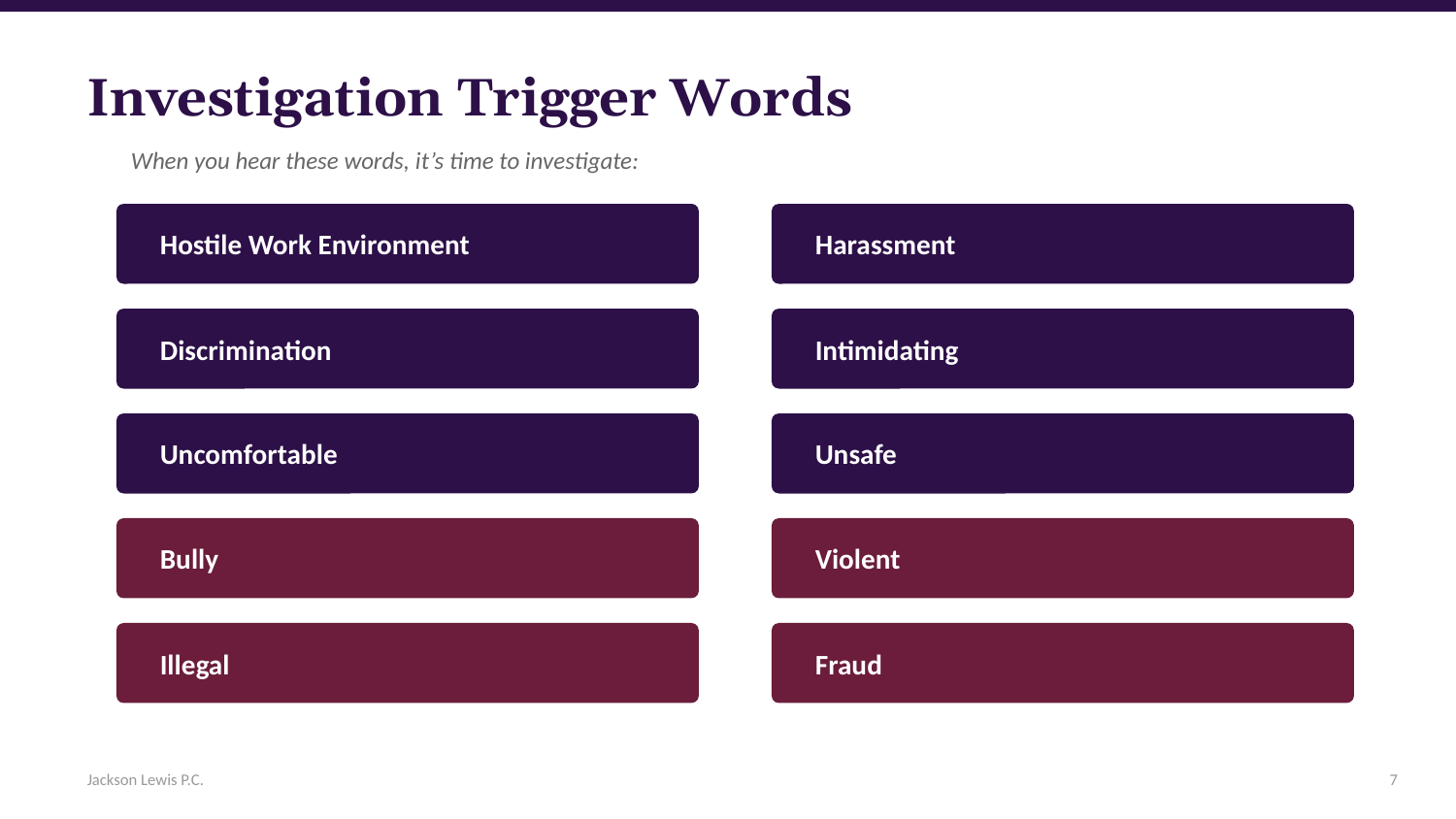

Investigation Trigger Words
When you hear these words, it’s time to investigate:

Hostile Work Environment

Harassment

Discrimination

Intimidating

Uncomfortable

Unsafe

Bully

Violent

Illegal

Fraud
Jackson Lewis P.C.
7